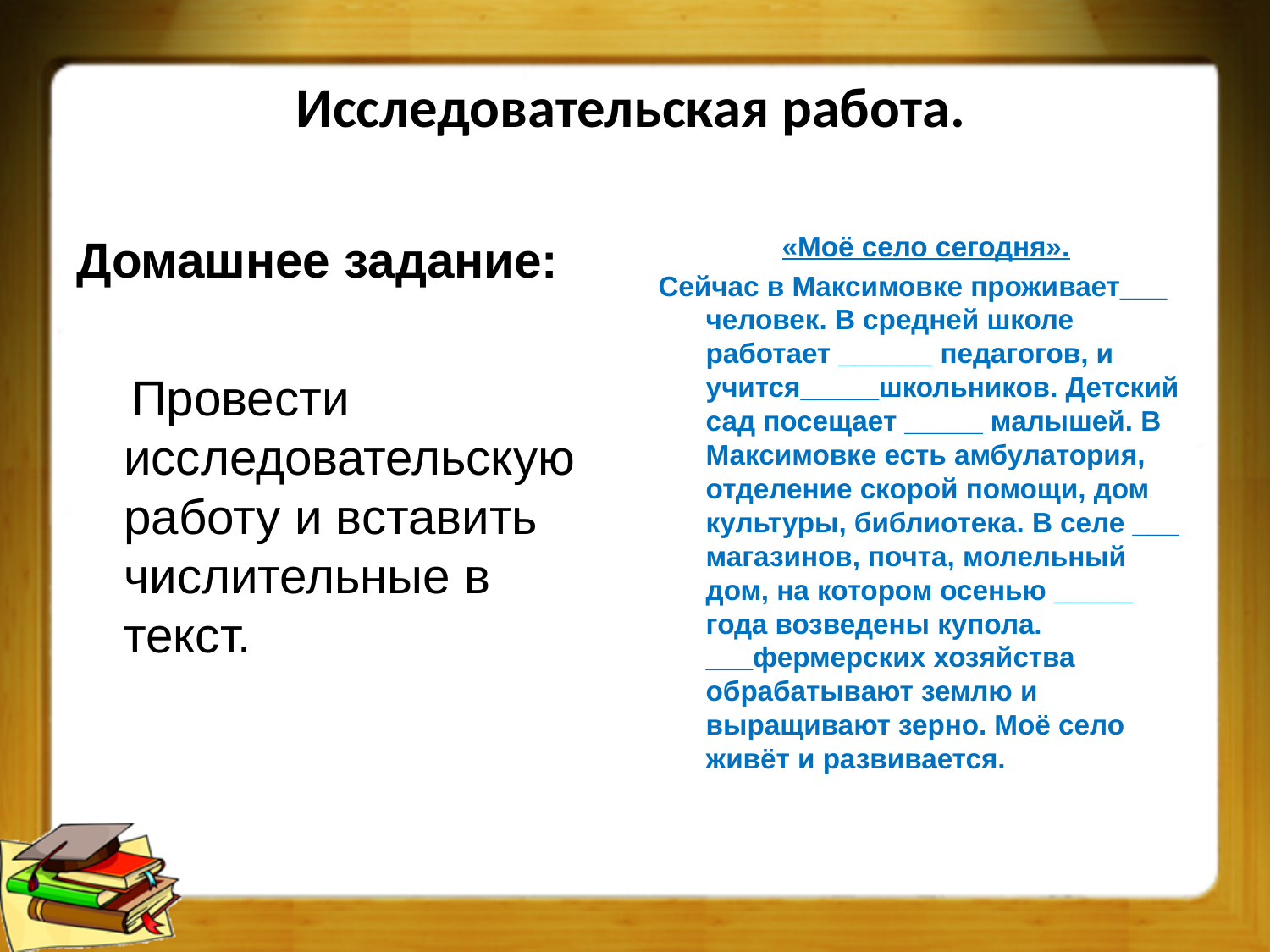

# Исследовательская работа.
Домашнее задание:

    Провести исследовательскую работу и вставить числительные в текст.

«Моё село сегодня».
Сейчас в Максимовке проживает___ человек. В средней школе работает ______ педагогов, и учится_____школьников. Детский сад посещает _____ малышей. В Максимовке есть амбулатория, отделение скорой помощи, дом культуры, библиотека. В селе ___ магазинов, почта, молельный дом, на котором осенью _____ года возведены купола.  ___фермерских хозяйства обрабатывают землю и выращивают зерно. Моё село живёт и развивается.